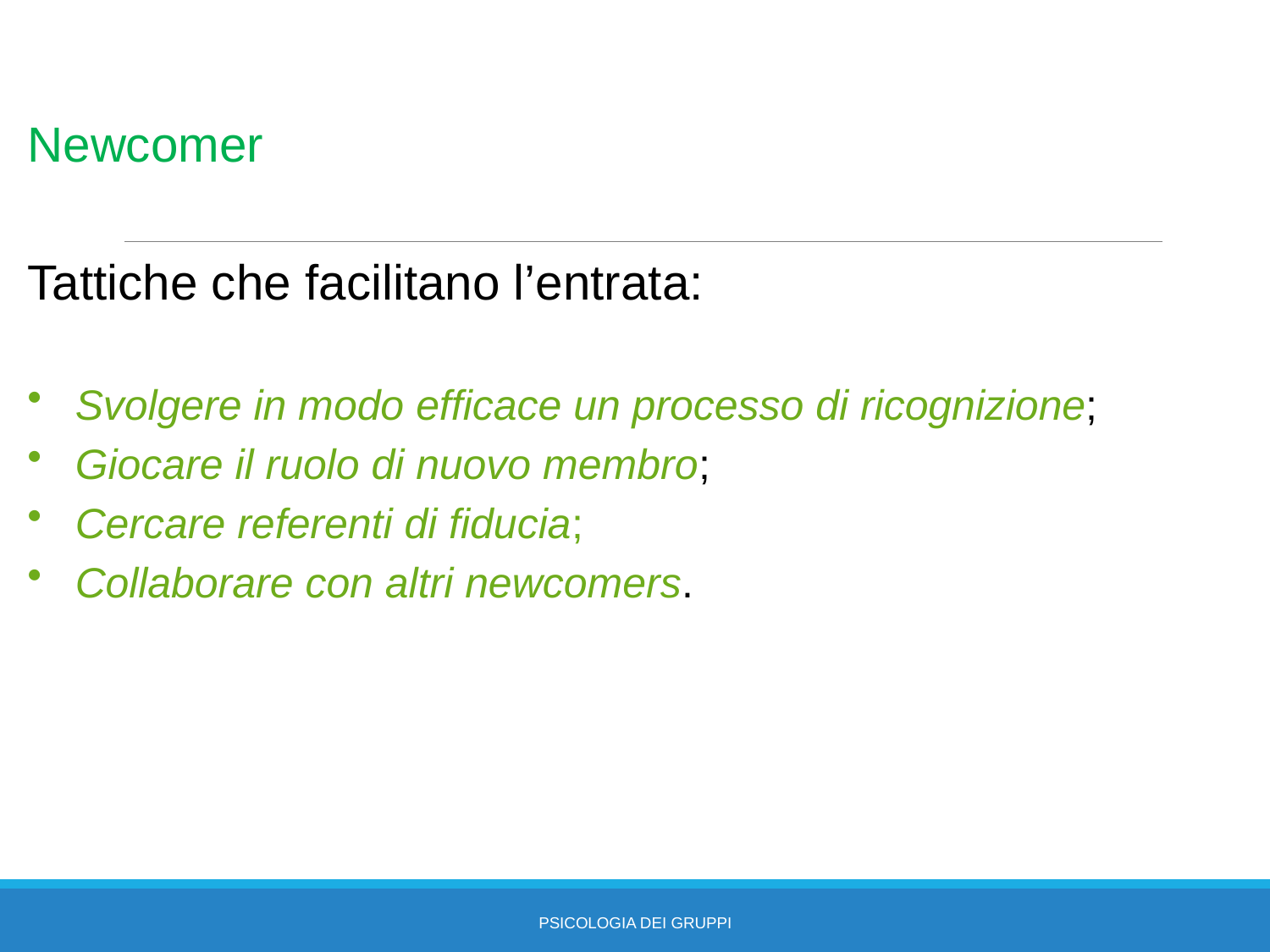

Newcomer

Tattiche che facilitano l’entrata:

Svolgere in modo efficace un processo di ricognizione;
Giocare il ruolo di nuovo membro;
Cercare referenti di fiducia;
Collaborare con altri newcomers.
Psicologia dei gruppi